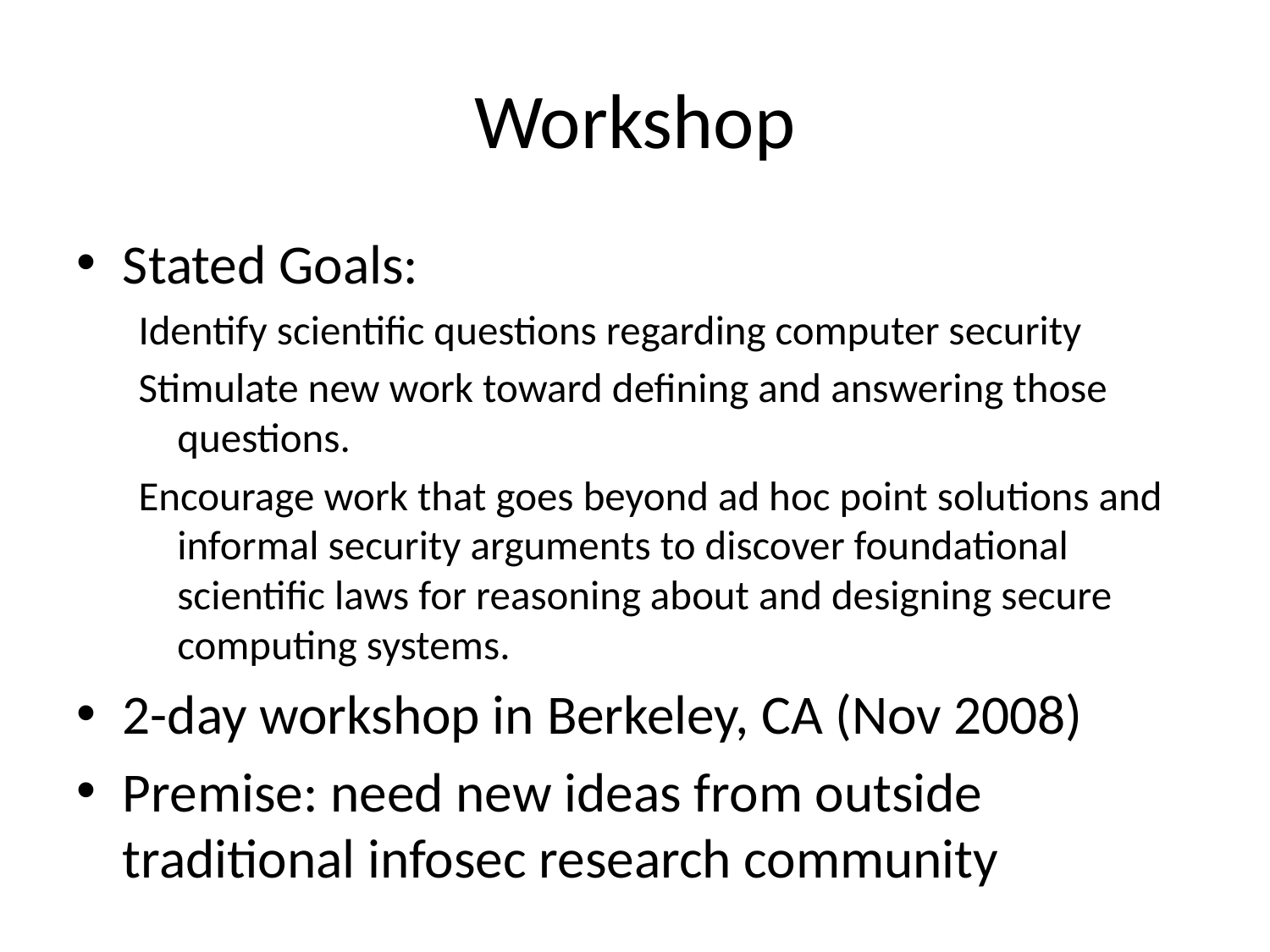

# Workshop
Stated Goals:
Identify scientific questions regarding computer security
Stimulate new work toward defining and answering those questions.
Encourage work that goes beyond ad hoc point solutions and informal security arguments to discover foundational scientific laws for reasoning about and designing secure computing systems.
2-day workshop in Berkeley, CA (Nov 2008)
Premise: need new ideas from outside traditional infosec research community